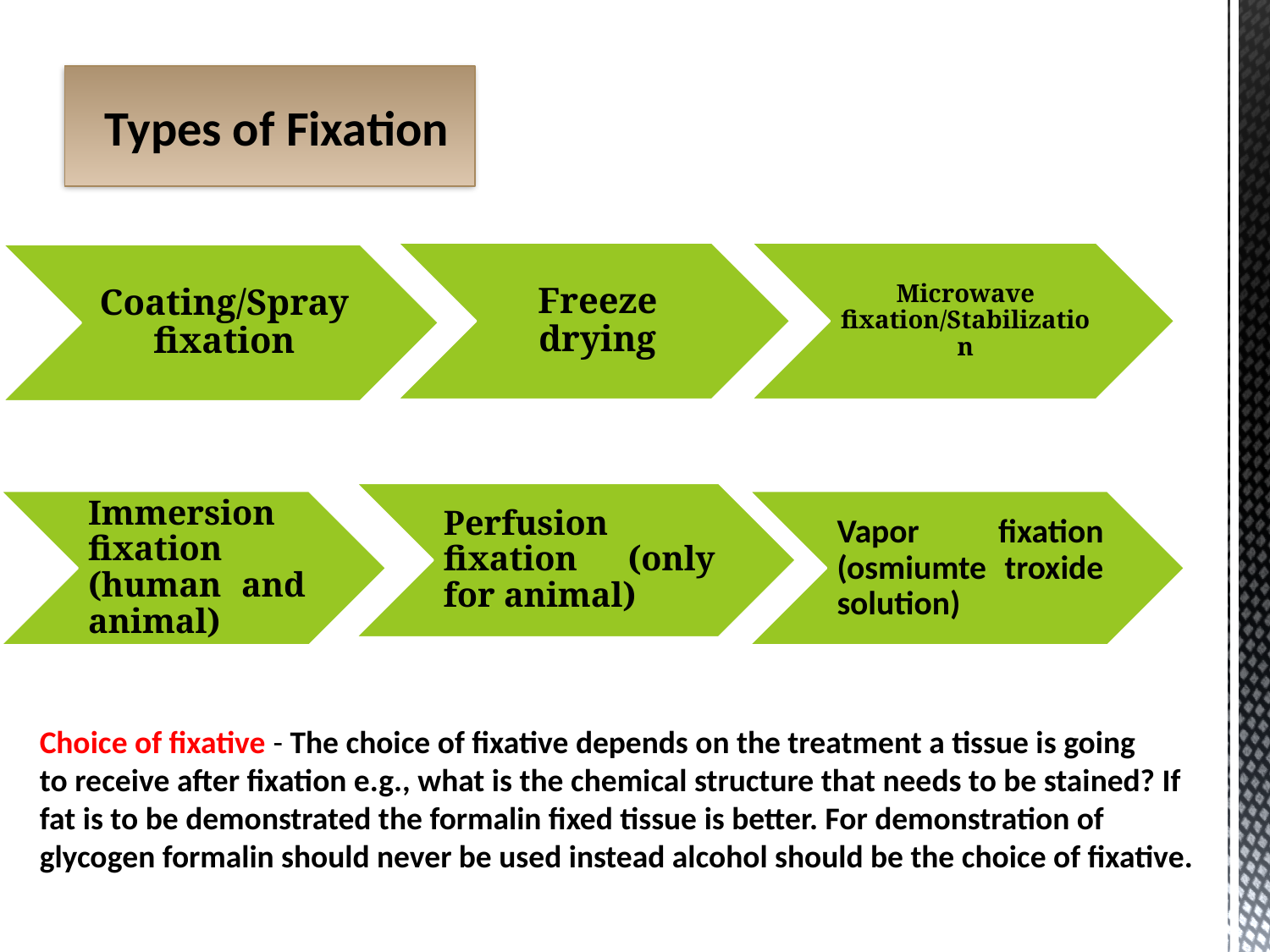

Coating/Spray fixation
Freeze drying
Microwave fixation/Stabilization
# Types of Fixation
Immersion fixation (human and animal)
Perfusion fixation (only for animal)
Vapor fixation (osmiumte troxide solution)
Choice of fixative - The choice of fixative depends on the treatment a tissue is going
to receive after fixation e.g., what is the chemical structure that needs to be stained? If
fat is to be demonstrated the formalin fixed tissue is better. For demonstration of
glycogen formalin should never be used instead alcohol should be the choice of fixative.